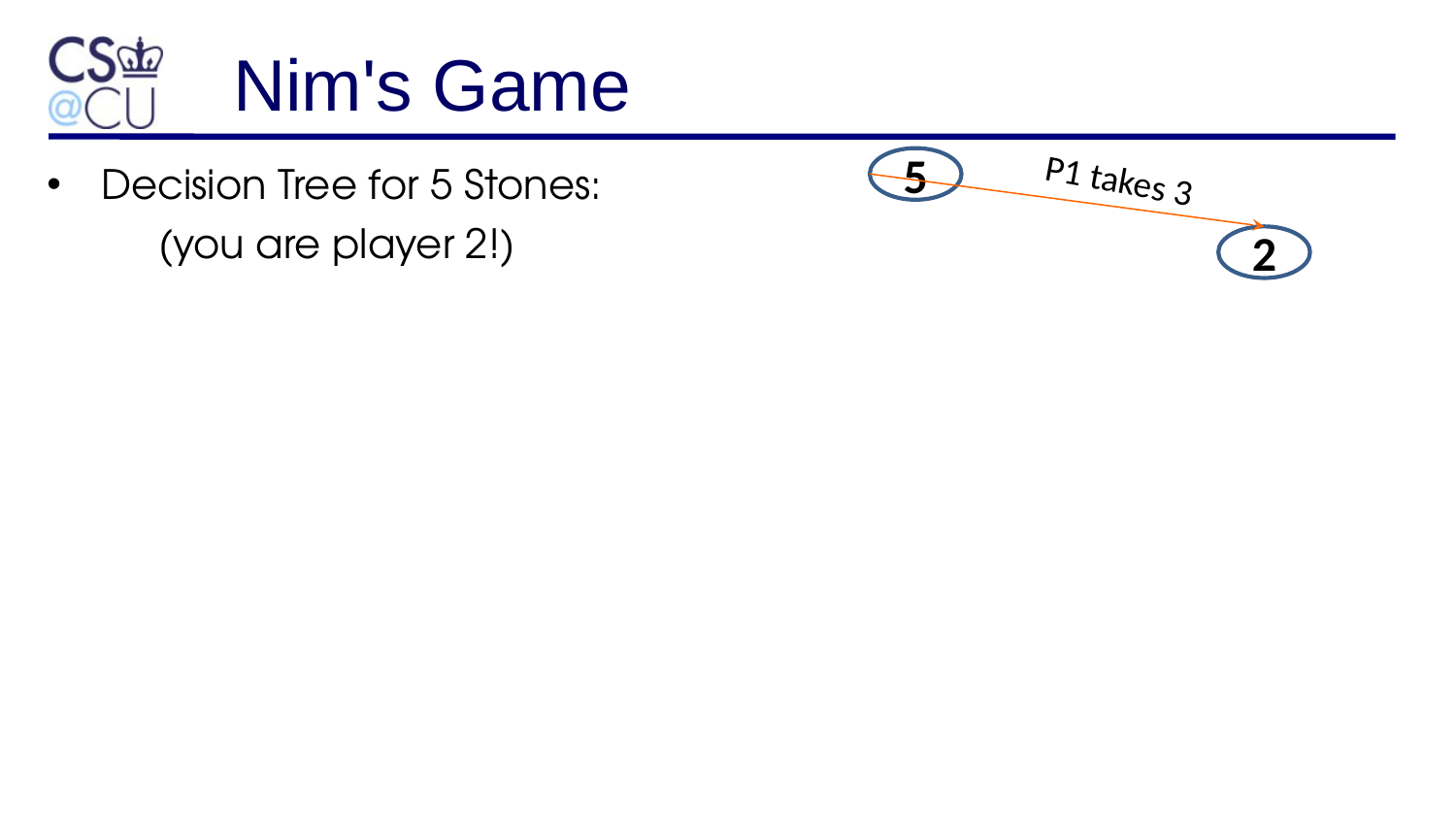

Nim's Game
5
Decision Tree for 5 Stones:
          (you are player 2!)
P1 takes 3
2